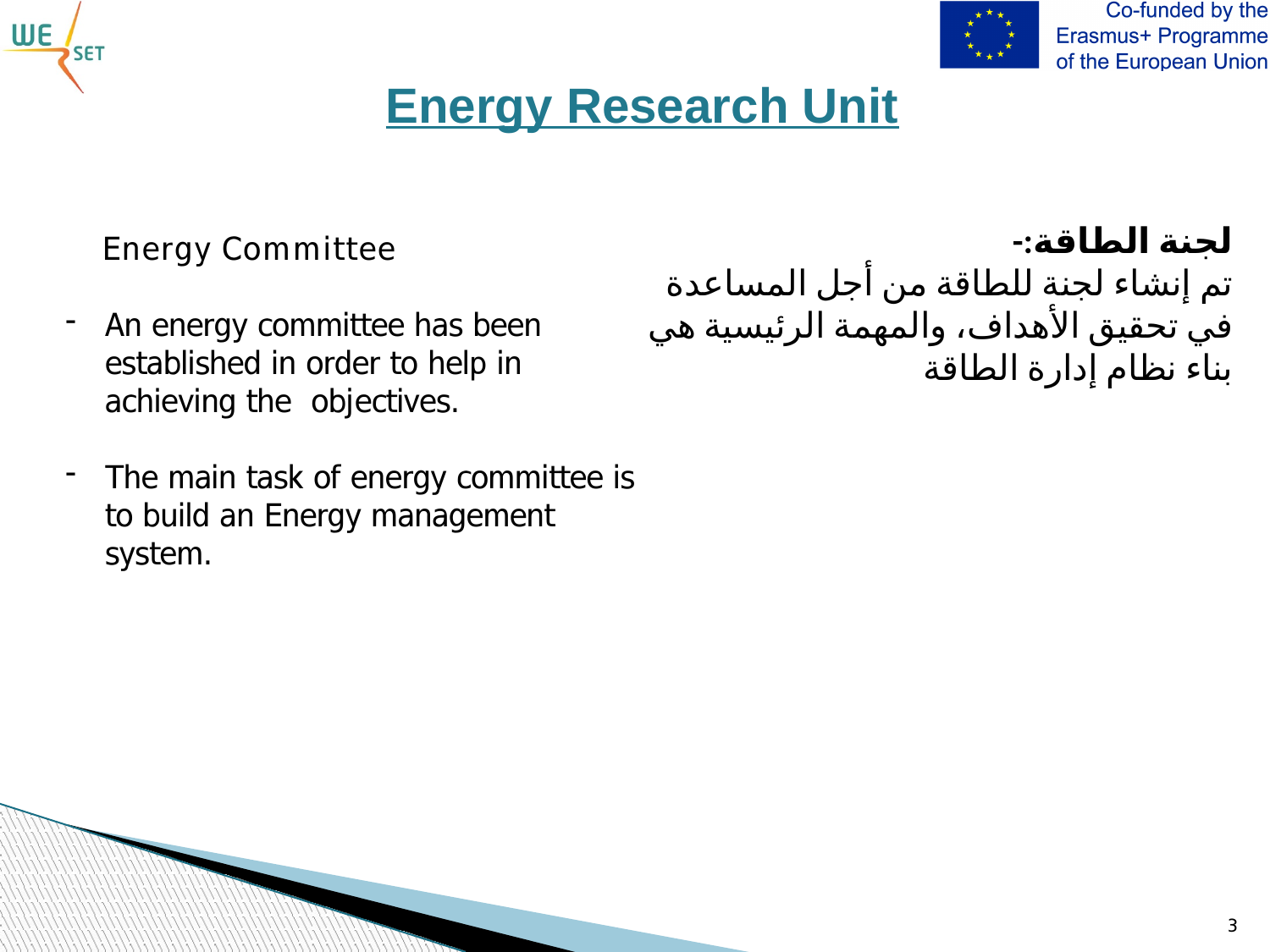

# Energy Research Unit

لجنة الطاقة:-
تم إنشاء لجنة للطاقة من أجل المساعدة في تحقيق الأهداف، والمهمة الرئيسية هي بناء نظام إدارة الطاقة

    Energy Committee

An energy committee has been established in order to help in achieving the  objectives.

The main task of energy committee is to build an Energy management system.
3